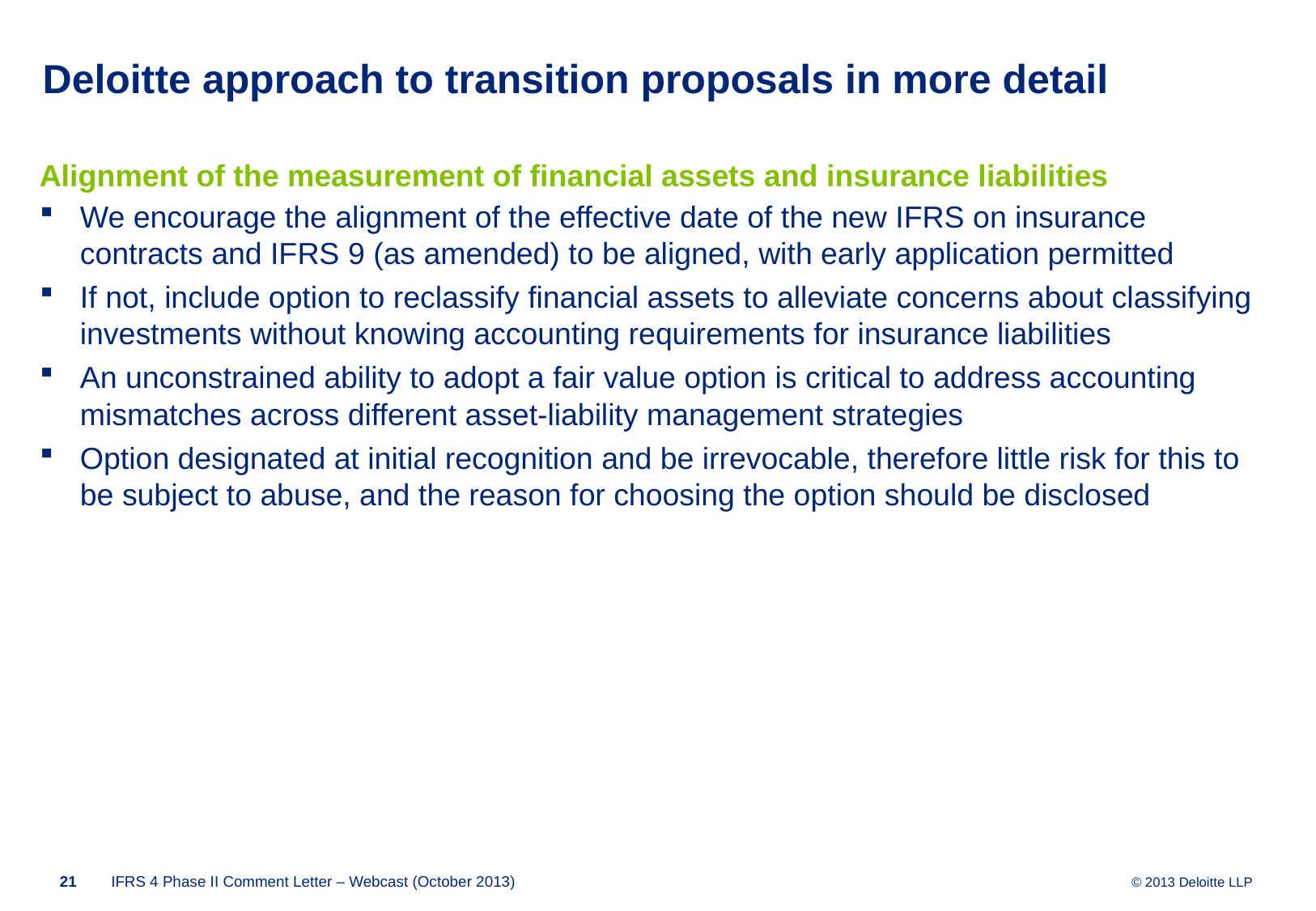

# Deloitte approach to transition proposals in more detail
Alignment of the measurement of financial assets and insurance liabilities
We encourage the alignment of the effective date of the new IFRS on insurance contracts and IFRS 9 (as amended) to be aligned, with early application permitted
If not, include option to reclassify financial assets to alleviate concerns about classifying investments without knowing accounting requirements for insurance liabilities
An unconstrained ability to adopt a fair value option is critical to address accounting mismatches across different asset-liability management strategies
Option designated at initial recognition and be irrevocable, therefore little risk for this to be subject to abuse, and the reason for choosing the option should be disclosed
21
IFRS 4 Phase II Comment Letter – Webcast (October 2013)